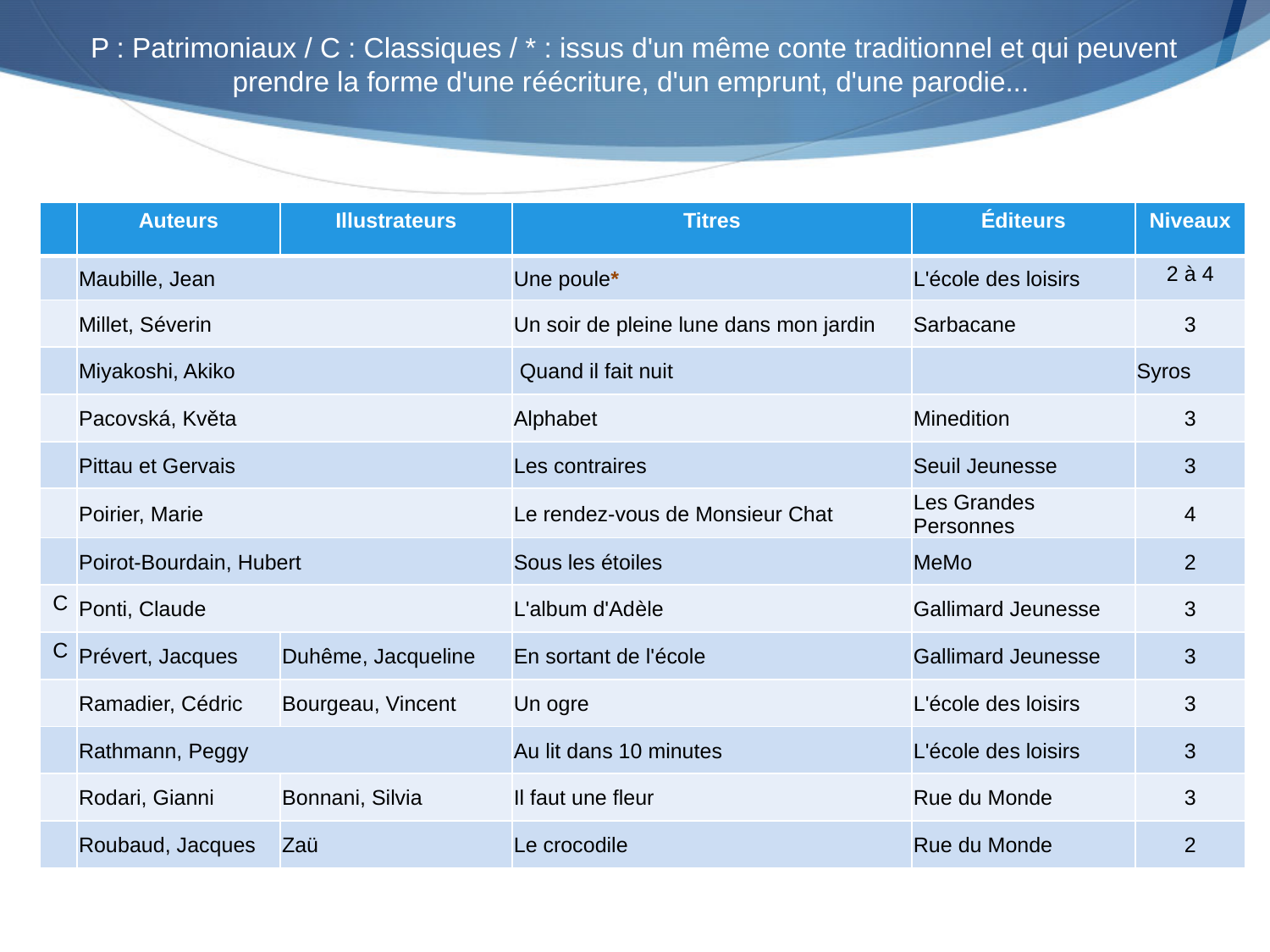

P : Patrimoniaux / C : Classiques / * : issus d'un même conte traditionnel et qui peuvent prendre la forme d'une réécriture, d'un emprunt, d'une parodie...
|  | Auteurs | Illustrateurs | Titres | Éditeurs | Niveaux |
| --- | --- | --- | --- | --- | --- |
|  | Maubille, Jean |  | Une poule\* | L'école des loisirs | 2 à 4 |
|  | Millet, Séverin |  | Un soir de pleine lune dans mon jardin | Sarbacane | 3 |
|  | Miyakoshi, Akiko |  | Quand il fait nuit |  | Syros |
|  | Pacovská, Květa |  | Alphabet | Minedition | 3 |
|  | Pittau et Gervais |  | Les contraires | Seuil Jeunesse | 3 |
|  | Poirier, Marie |  | Le rendez-vous de Monsieur Chat | Les Grandes Personnes | 4 |
|  | Poirot-Bourdain, Hubert |  | Sous les étoiles | MeMo | 2 |
| C | Ponti, Claude |  | L'album d'Adèle | Gallimard Jeunesse | 3 |
| C | Prévert, Jacques | Duhême, Jacqueline | En sortant de l'école | Gallimard Jeunesse | 3 |
|  | Ramadier, Cédric | Bourgeau, Vincent | Un ogre | L'école des loisirs | 3 |
|  | Rathmann, Peggy |  | Au lit dans 10 minutes | L'école des loisirs | 3 |
|  | Rodari, Gianni | Bonnani, Silvia | Il faut une fleur | Rue du Monde | 3 |
|  | Roubaud, Jacques | Zaü | Le crocodile | Rue du Monde | 2 |